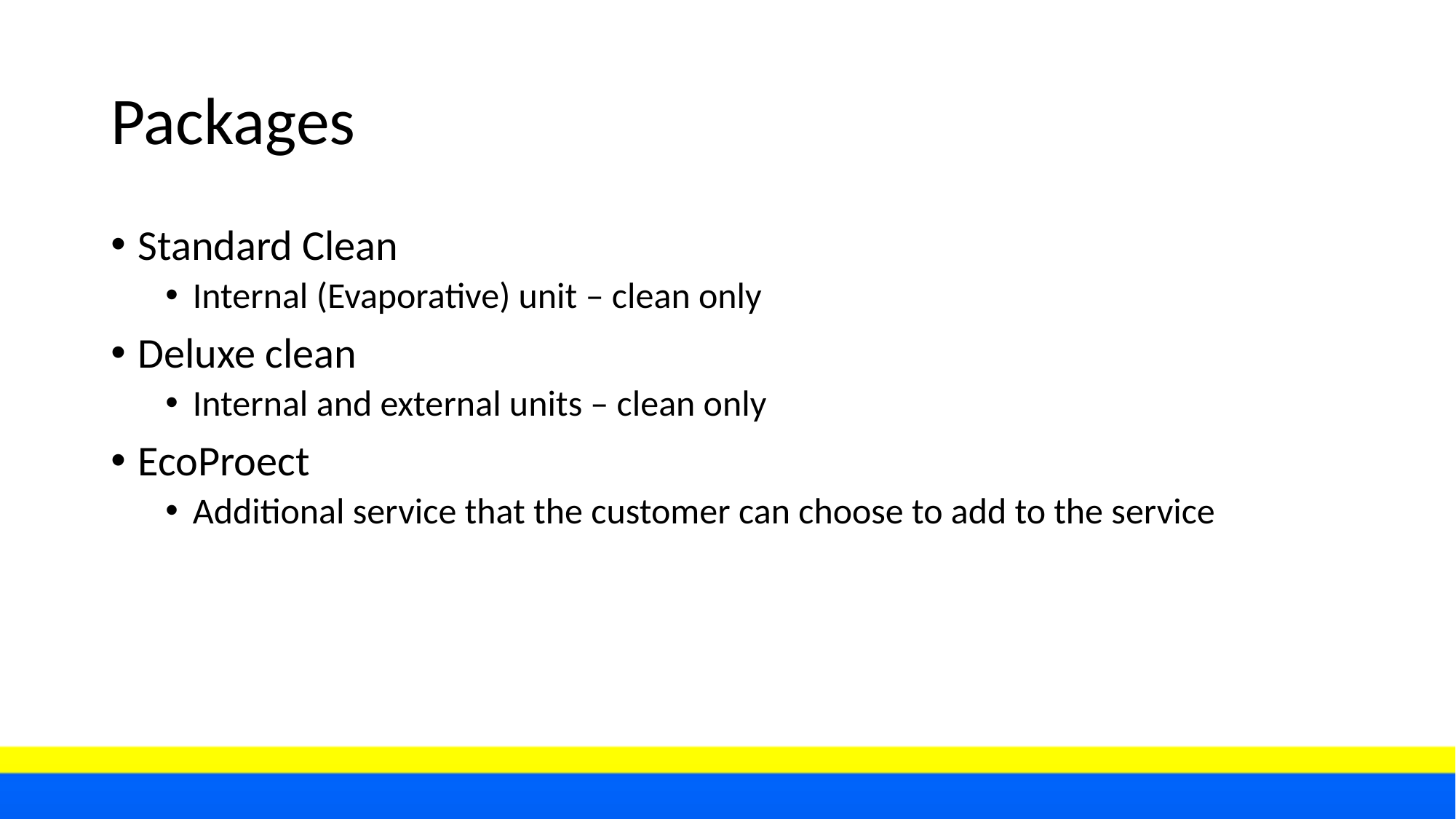

# Packages
Standard Clean
Internal (Evaporative) unit – clean only
Deluxe clean
Internal and external units – clean only
EcoProect
Additional service that the customer can choose to add to the service